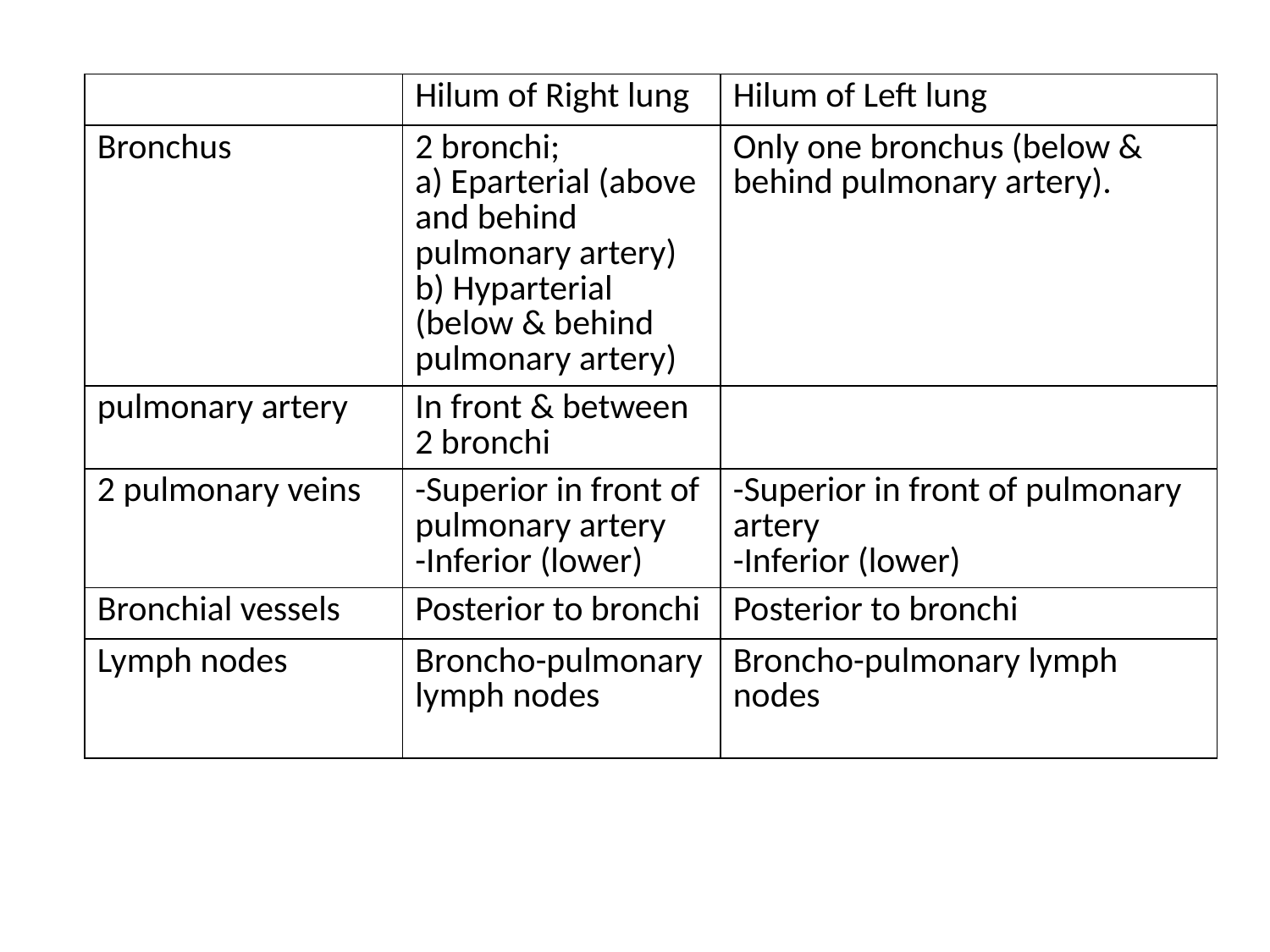

|  | Hilum of Right lung | Hilum of Left lung |
| --- | --- | --- |
| Bronchus | 2 bronchi; a) Eparterial (above and behind pulmonary artery) b) Hyparterial (below & behind pulmonary artery) | Only one bronchus (below & behind pulmonary artery). |
| pulmonary artery | In front & between 2 bronchi |  |
| 2 pulmonary veins | -Superior in front of pulmonary artery -Inferior (lower) | -Superior in front of pulmonary artery -Inferior (lower) |
| Bronchial vessels | Posterior to bronchi | Posterior to bronchi |
| Lymph nodes | Broncho-pulmonary lymph nodes | Broncho-pulmonary lymph nodes |